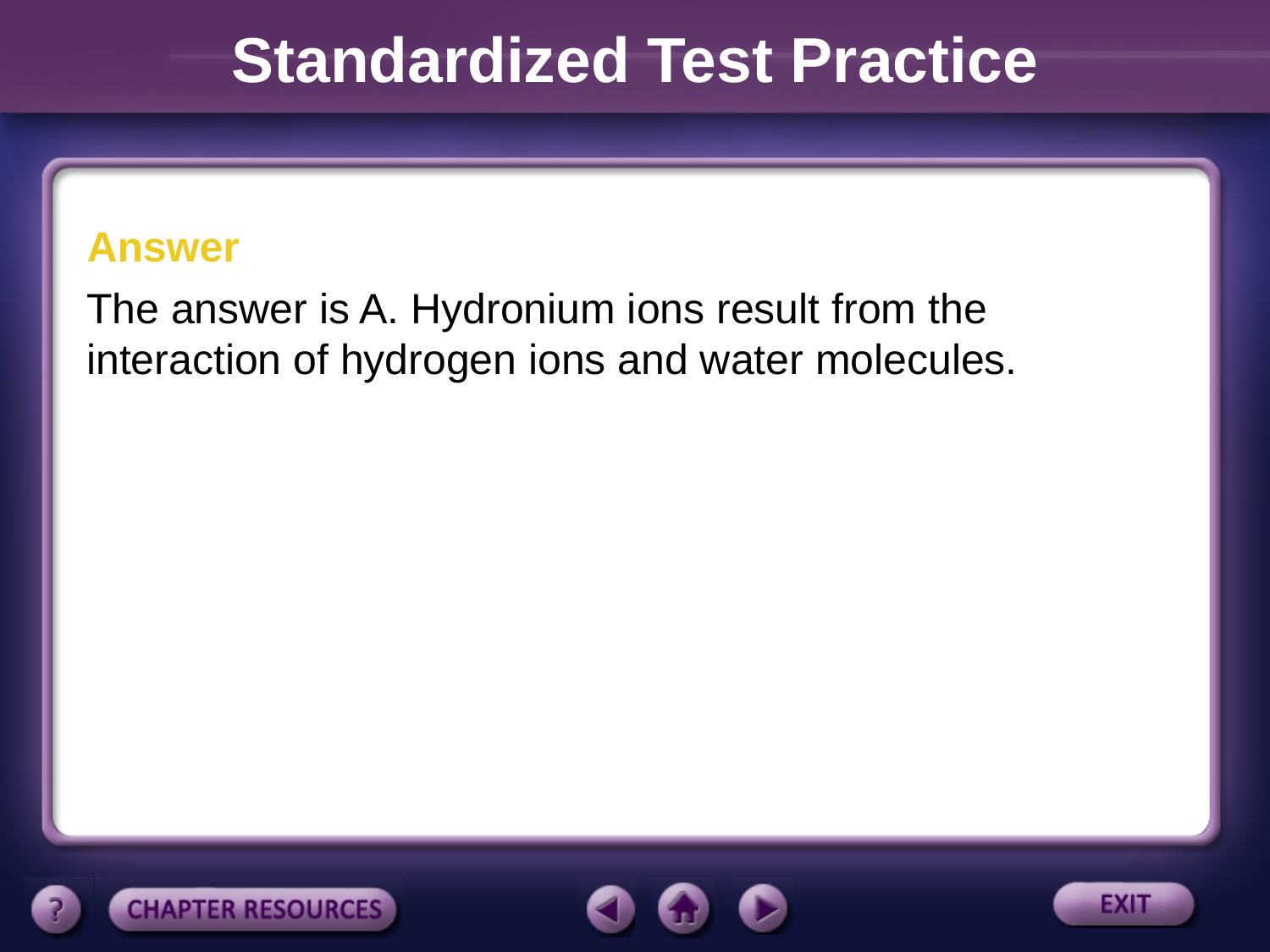

Standardized Test Practice

Answer
The answer is A. Hydronium ions result from the interaction of hydrogen ions and water molecules.